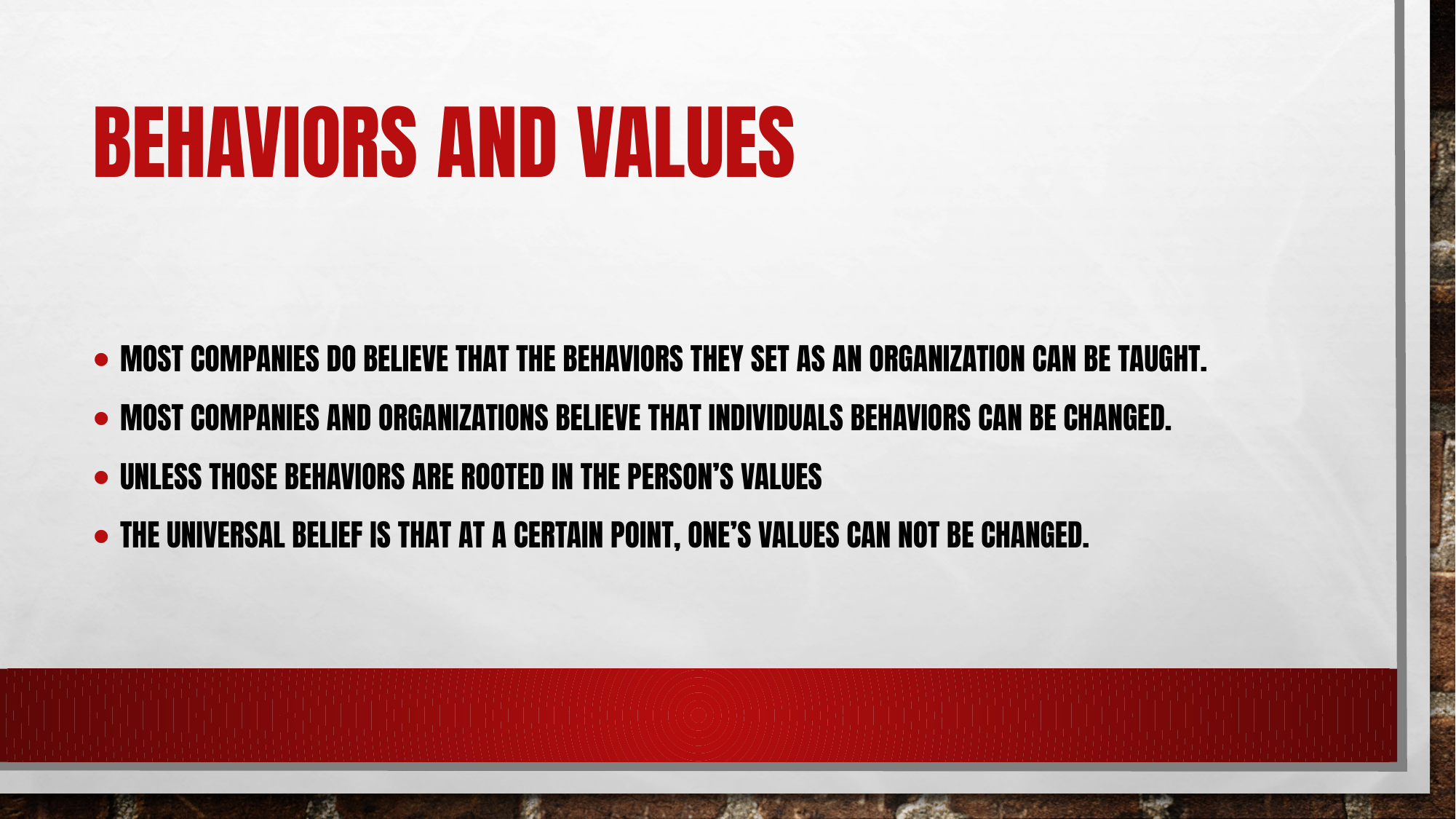

# Behaviors and Values
Most companies do believe that the behaviors they set as an organization can be taught.
Most companies and organizations believe that individuals behaviors can be changed.
Unless those behaviors are rooted in the person’s values
The universal belief is that at a certain point, one’s values can not be changed.